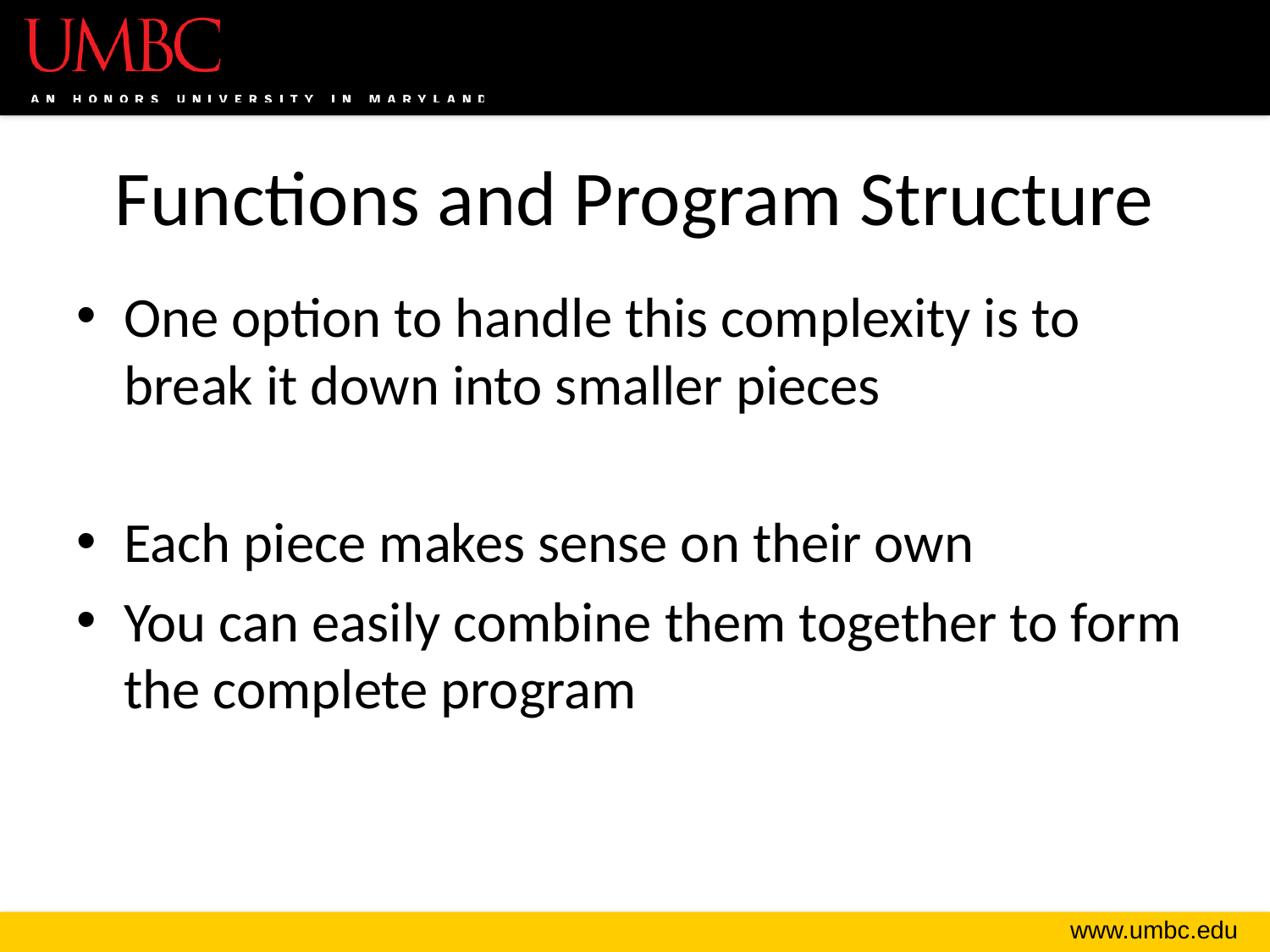

# Functions and Program Structure
One option to handle this complexity is to break it down into smaller pieces

Each piece makes sense on their own
You can easily combine them together to form the complete program